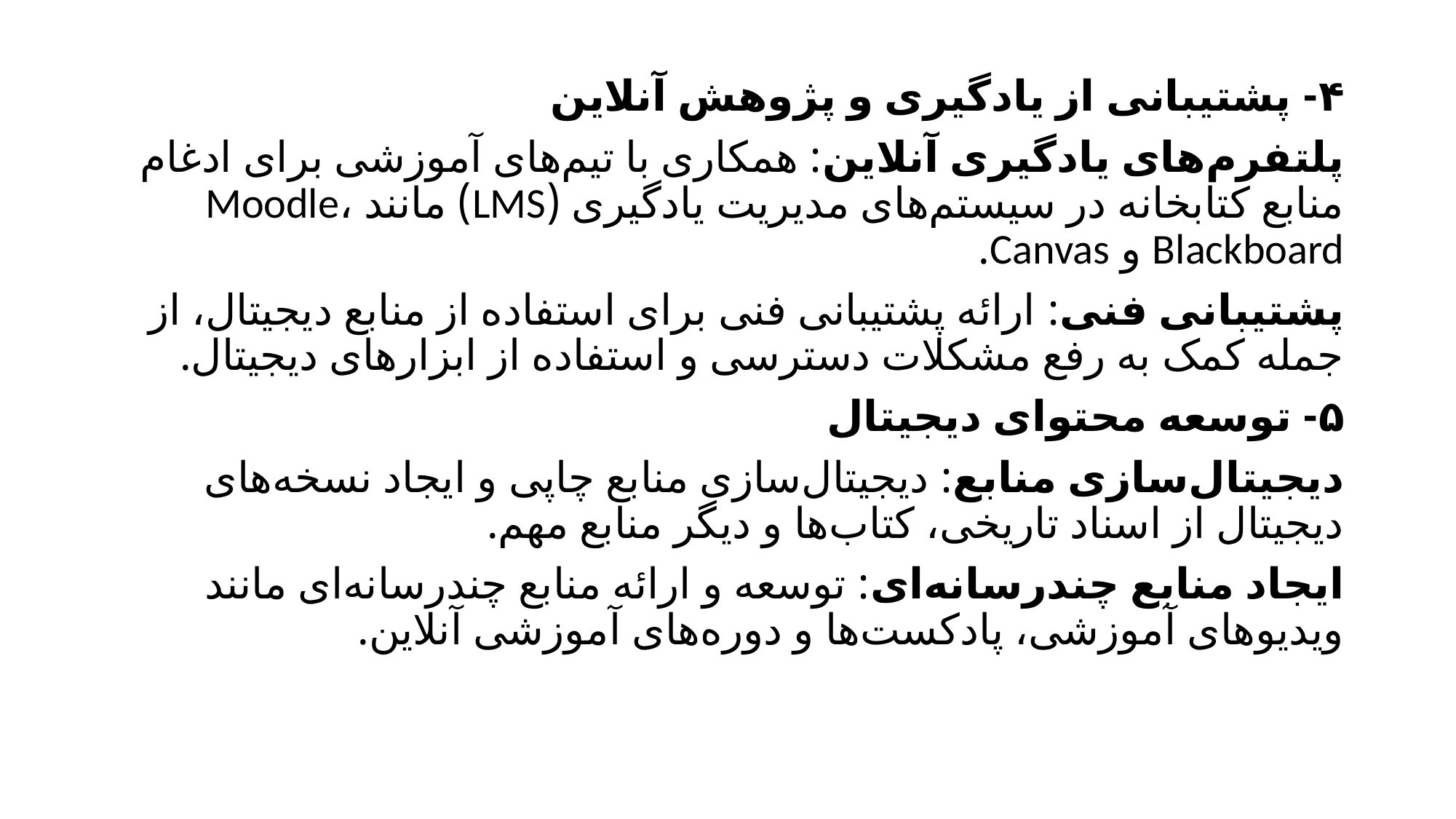

۴- پشتیبانی از یادگیری و پژوهش آنلاین
پلتفرم‌های یادگیری آنلاین: همکاری با تیم‌های آموزشی برای ادغام منابع کتابخانه در سیستم‌های مدیریت یادگیری (LMS) مانند Moodle، Blackboard و Canvas.
پشتیبانی فنی: ارائه پشتیبانی فنی برای استفاده از منابع دیجیتال، از جمله کمک به رفع مشکلات دسترسی و استفاده از ابزارهای دیجیتال.
۵- توسعه محتوای دیجیتال
دیجیتال‌سازی منابع: دیجیتال‌سازی منابع چاپی و ایجاد نسخه‌های دیجیتال از اسناد تاریخی، کتاب‌ها و دیگر منابع مهم.
ایجاد منابع چندرسانه‌ای: توسعه و ارائه منابع چندرسانه‌ای مانند ویدیوهای آموزشی، پادکست‌ها و دوره‌های آموزشی آنلاین.